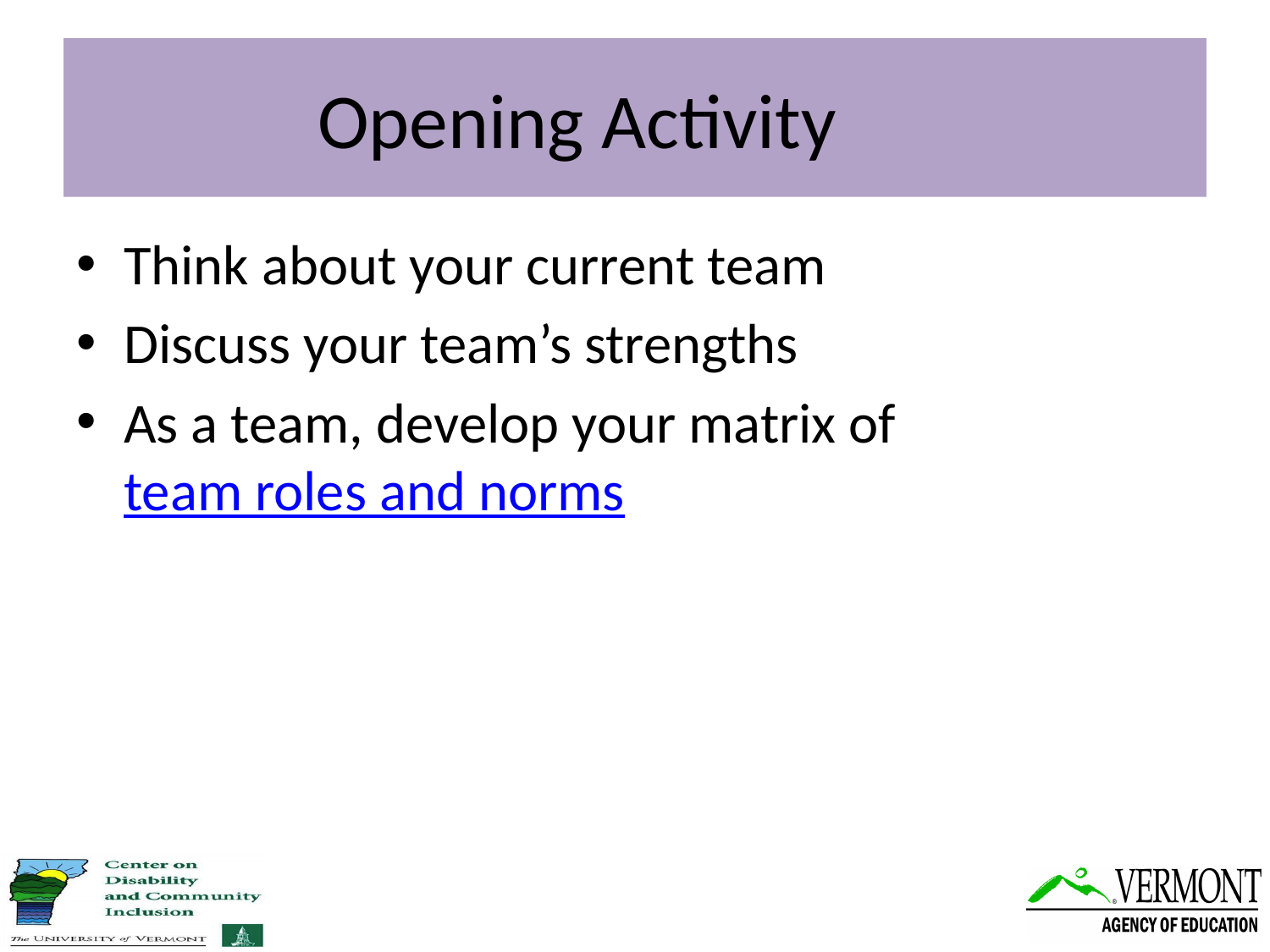

# Opening Activity
Think about your current team
Discuss your team’s strengths
As a team, develop your matrix of team roles and norms